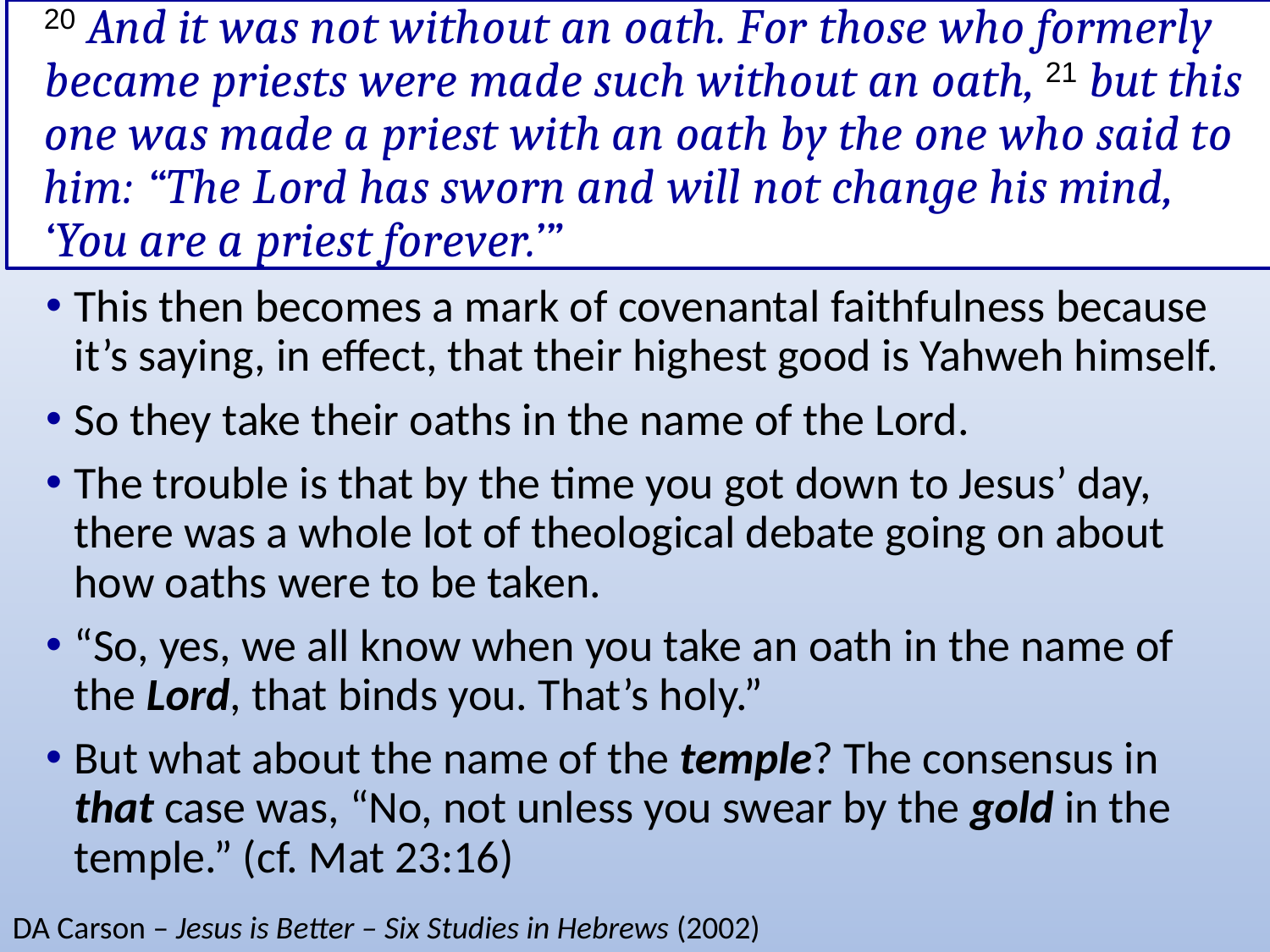

# 20 And it was not without an oath. For those who formerly became priests were made such without an oath, 21 but this one was made a priest with an oath by the one who said to him: “The Lord has sworn and will not change his mind, ‘You are a priest forever.’”
This then becomes a mark of covenantal faithfulness because it’s saying, in effect, that their highest good is Yahweh himself.
So they take their oaths in the name of the Lord.
The trouble is that by the time you got down to Jesus’ day, there was a whole lot of theological debate going on about how oaths were to be taken.
“So, yes, we all know when you take an oath in the name of the Lord, that binds you. That’s holy.”
But what about the name of the temple? The consensus in that case was, “No, not unless you swear by the gold in the temple.” (cf. Mat 23:16)
DA Carson – Jesus is Better – Six Studies in Hebrews (2002)